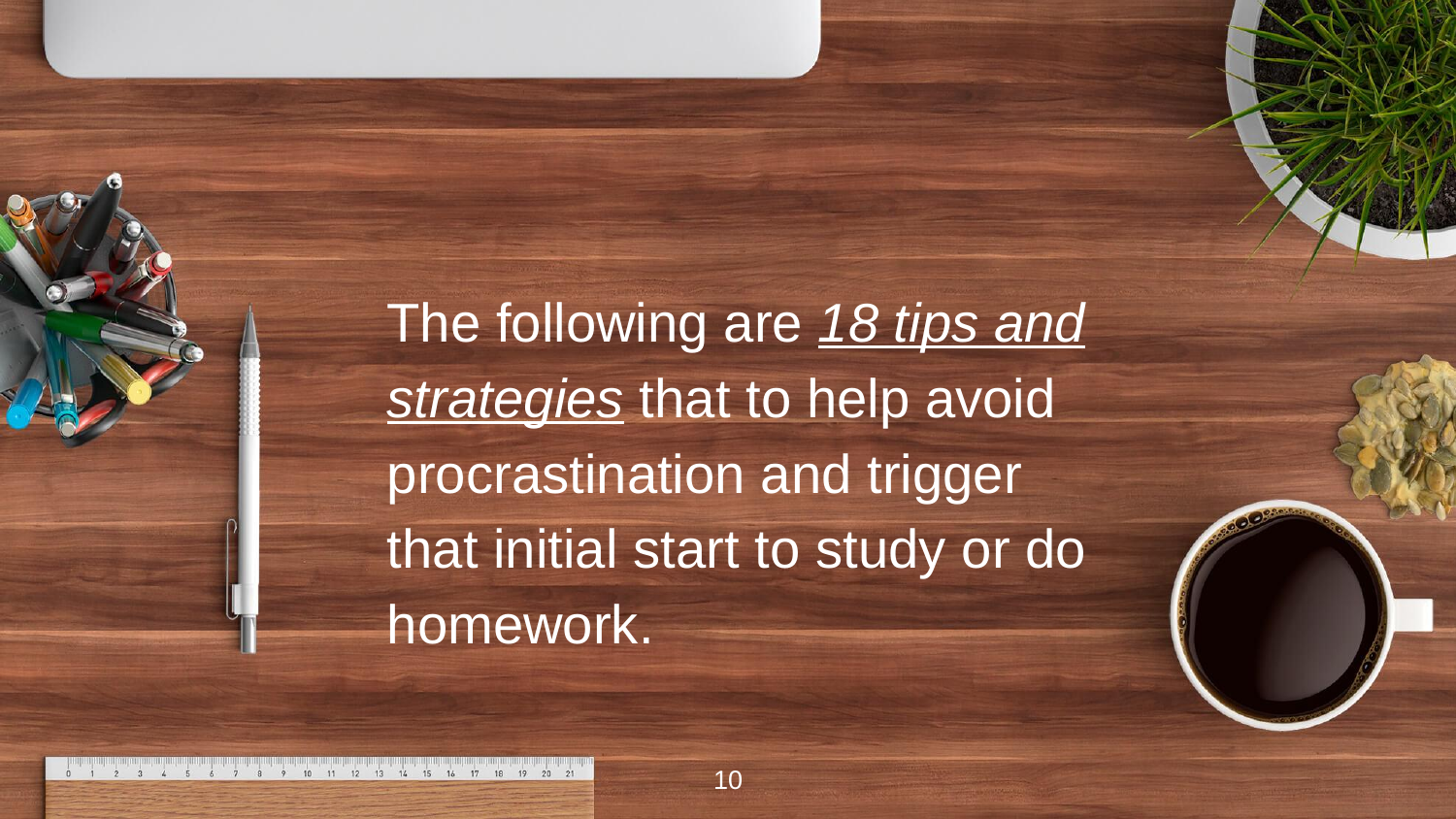

The following are 18 tips and strategies that to help avoid procrastination and trigger that initial start to study or do homework.
10